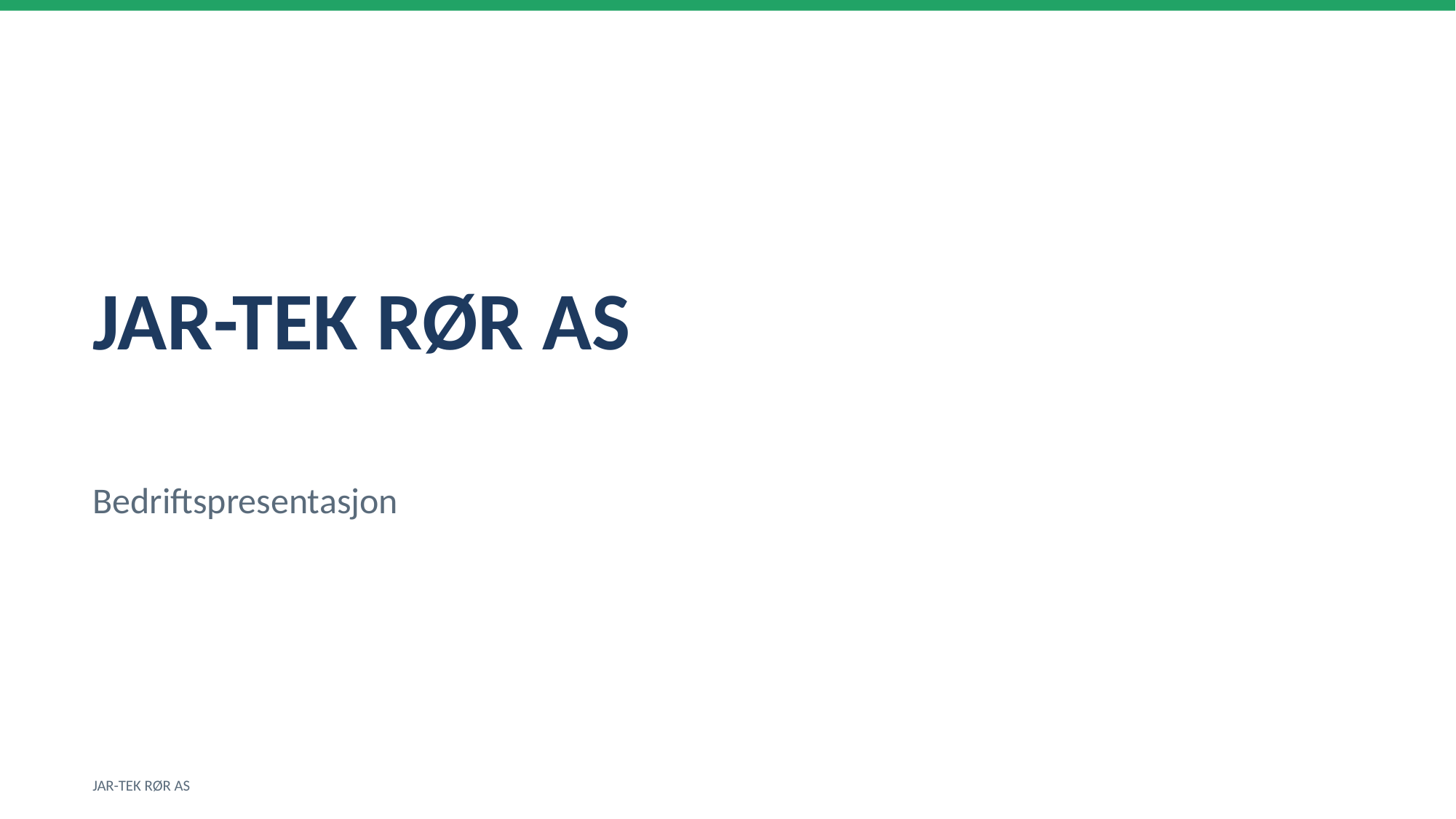

JAR-TEK RØR AS
Bedriftspresentasjon
JAR-TEK RØR AS